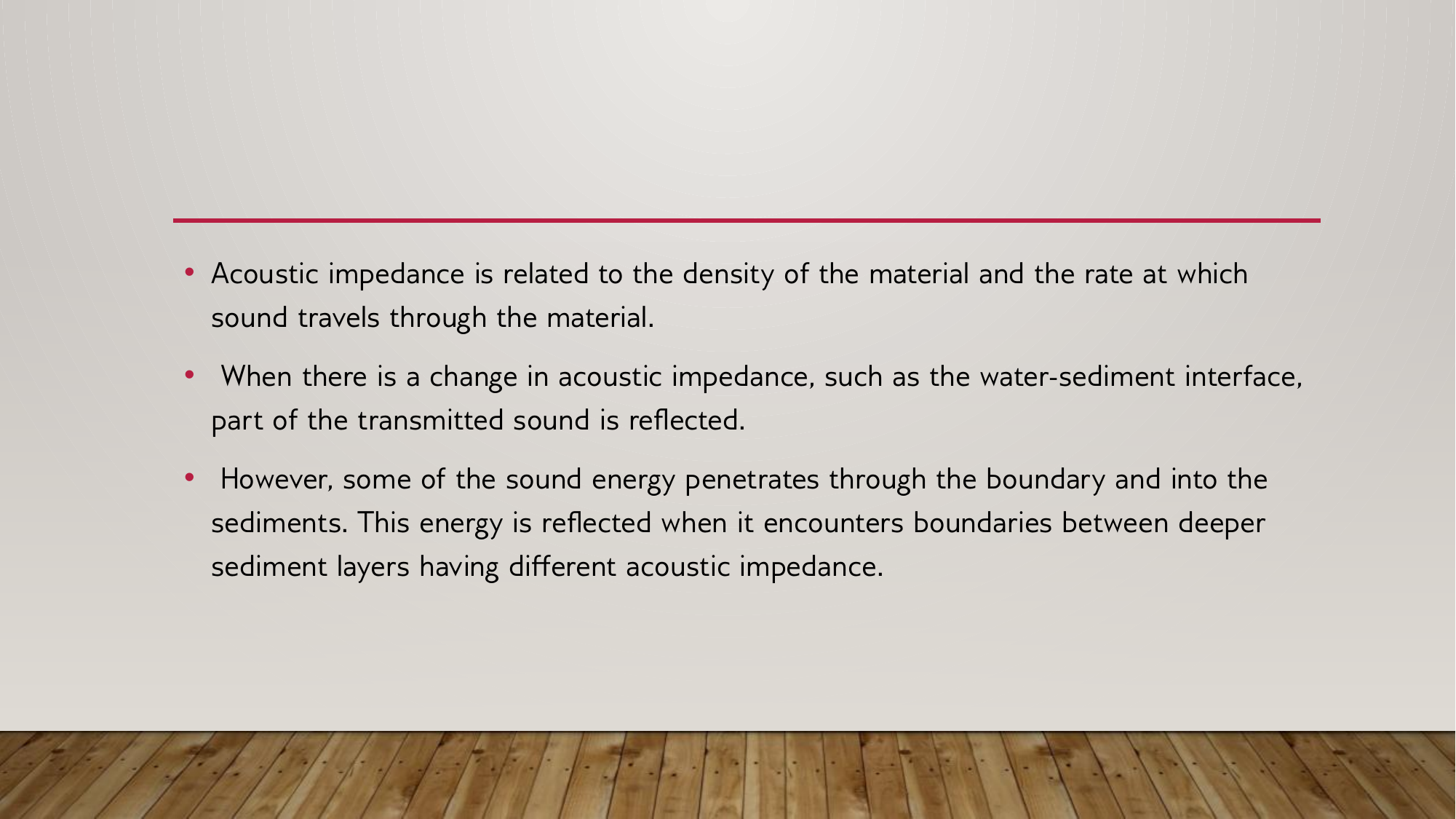

#
Acoustic impedance is related to the density of the material and the rate at which sound travels through the material.
 When there is a change in acoustic impedance, such as the water-sediment interface, part of the transmitted sound is reflected.
 However, some of the sound energy penetrates through the boundary and into the sediments. This energy is reflected when it encounters boundaries between deeper sediment layers having different acoustic impedance.